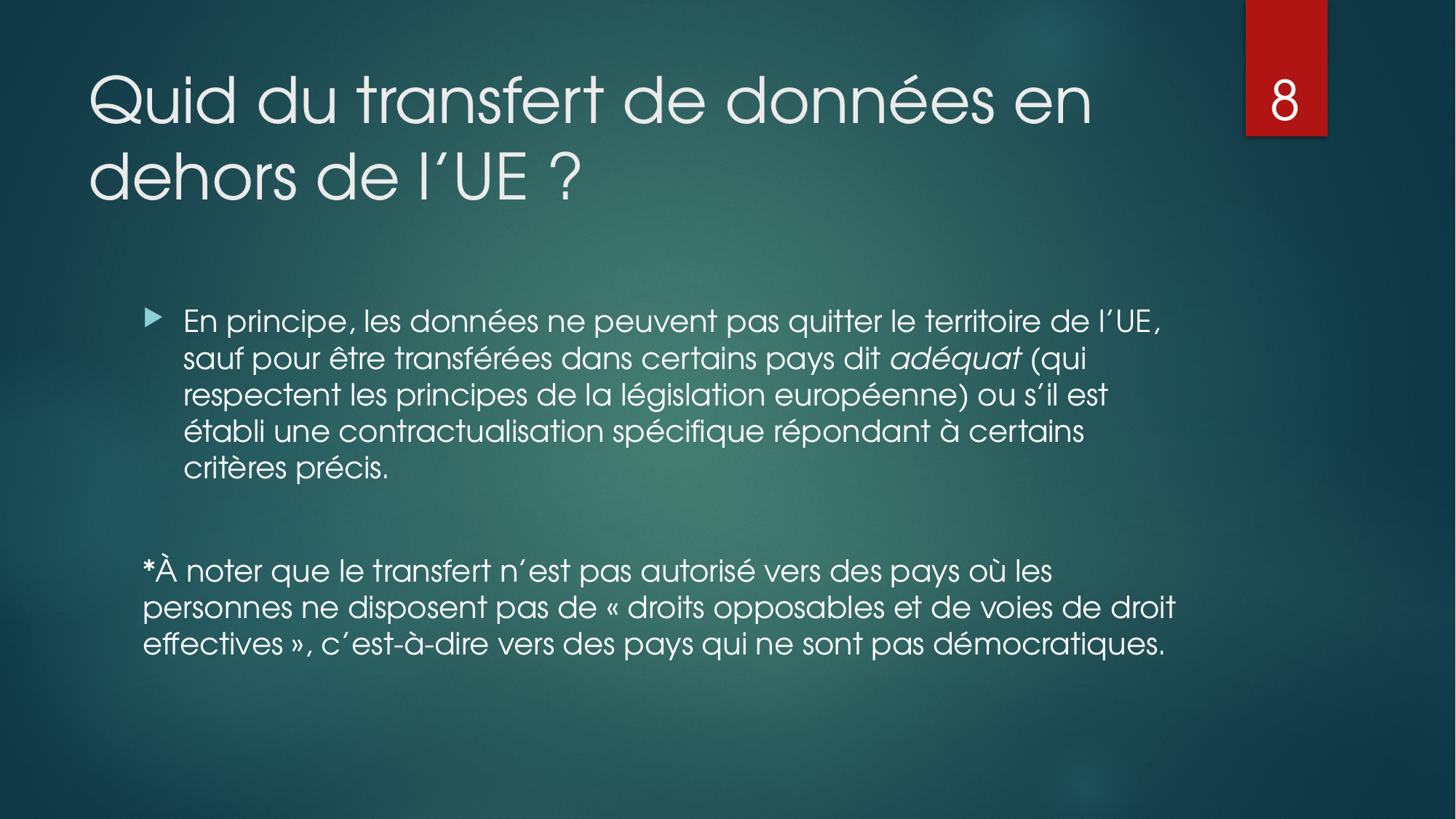

# Quid du transfert de données en dehors de l’UE ?
8

En principe, les données ne peuvent pas quitter le territoire de l’UE, sauf pour être transférées dans certains pays dit adéquat (qui respectent les principes de la législation européenne) ou s’il est établi une contractualisation spécifique répondant à certains critères précis.

*À noter que le transfert n’est pas autorisé vers des pays où les personnes ne disposent pas de « droits opposables et de voies de droit effectives », c’est-à-dire vers des pays qui ne sont pas démocratiques.